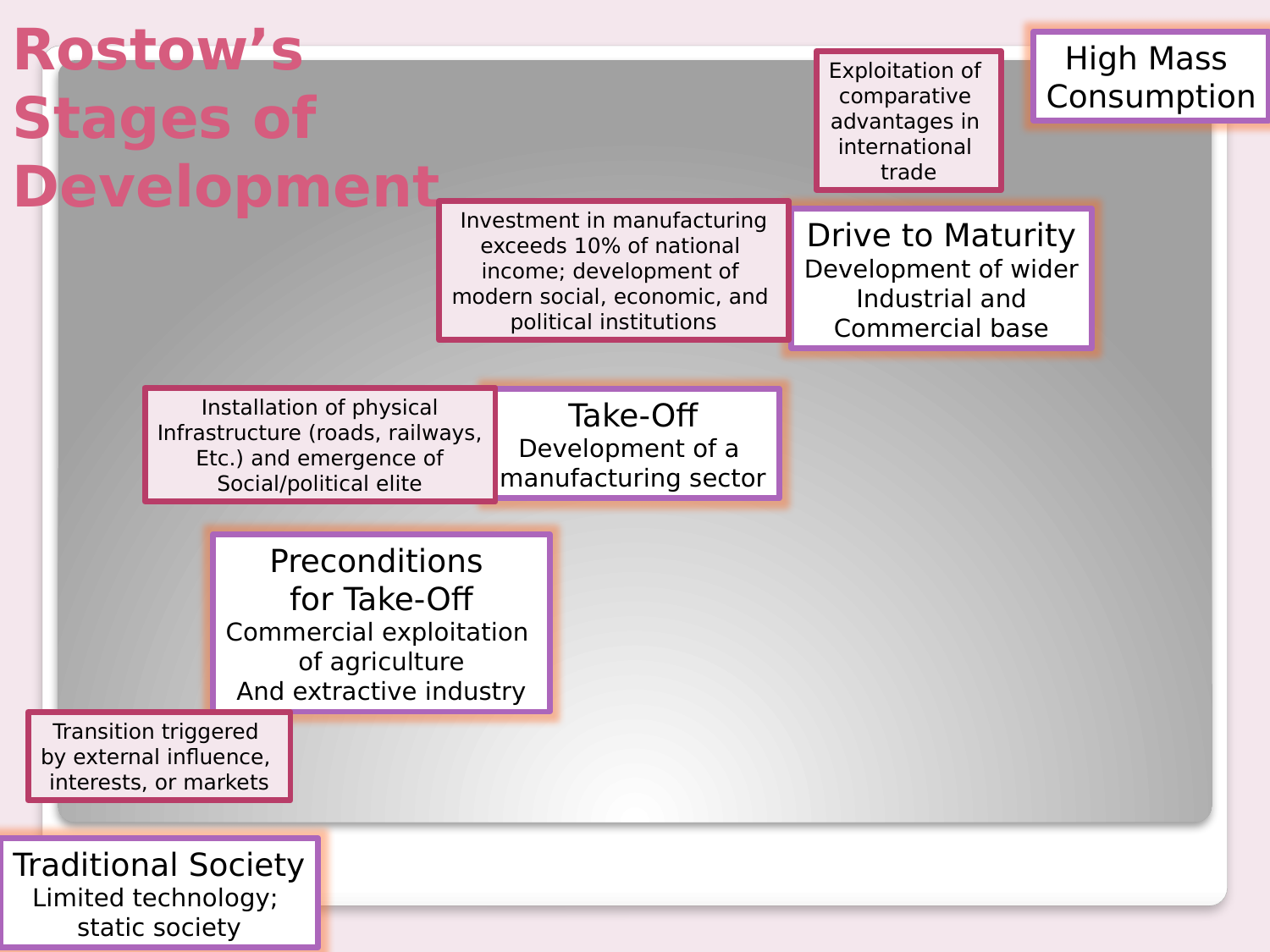

# Rostow’s Stages of Development
High Mass
Consumption
Exploitation of
comparative
advantages in
international
trade
Investment in manufacturing
exceeds 10% of national
income; development of
modern social, economic, and
political institutions
Drive to Maturity
Development of wider
Industrial and
Commercial base
Installation of physical
Infrastructure (roads, railways,
Etc.) and emergence of
Social/political elite
Take-Off
Development of a
manufacturing sector
Preconditions
for Take-Off
Commercial exploitation
of agriculture
And extractive industry
Transition triggered
by external influence,
interests, or markets
Traditional Society
Limited technology;
static society